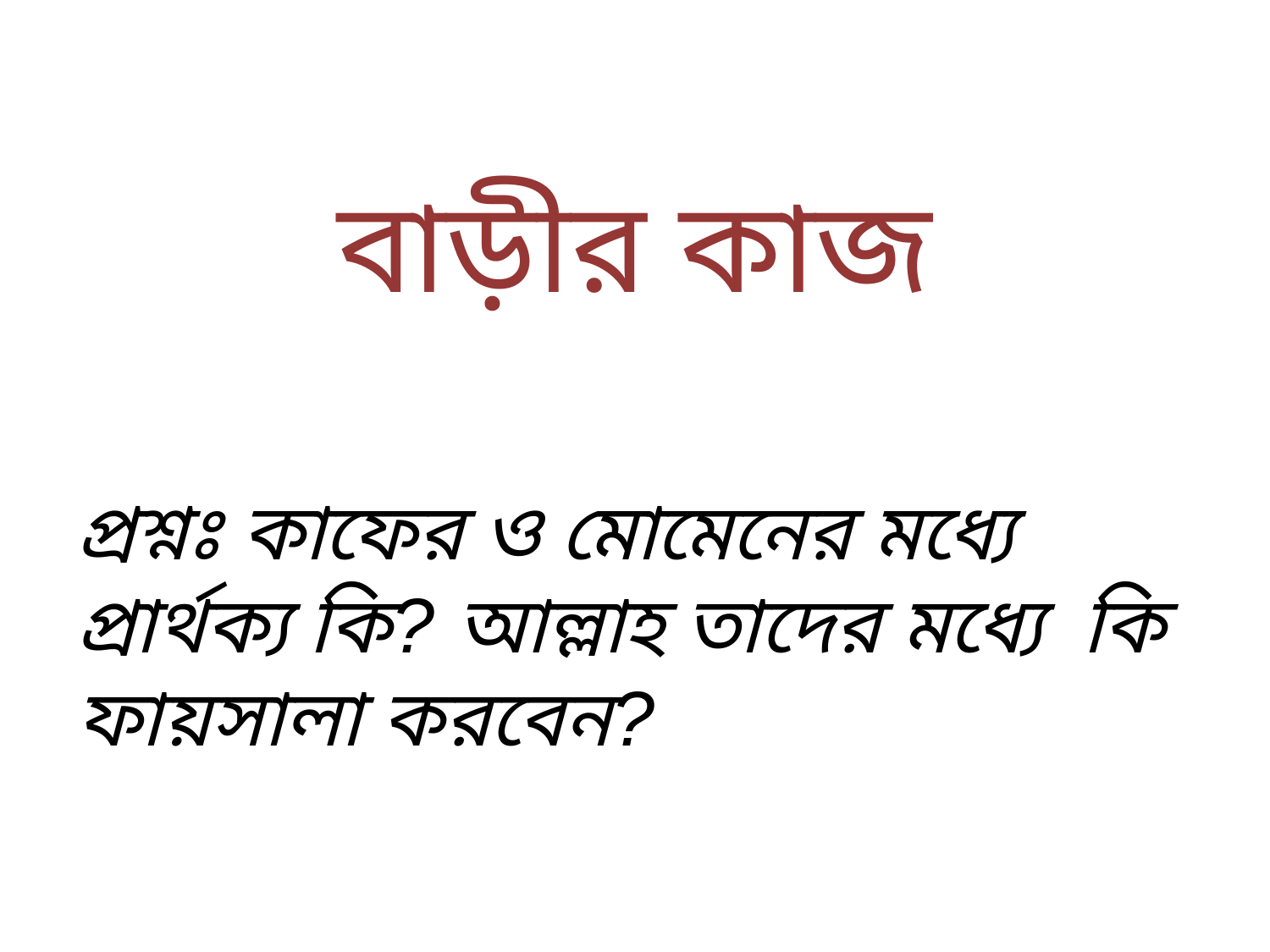

# বাড়ীর কাজ
প্রশ্নঃ কাফের ও মোমেনের মধ্যে প্রার্থক্য কি? আল্লাহ তাদের মধ্যে  কি ফায়সালা করবেন?